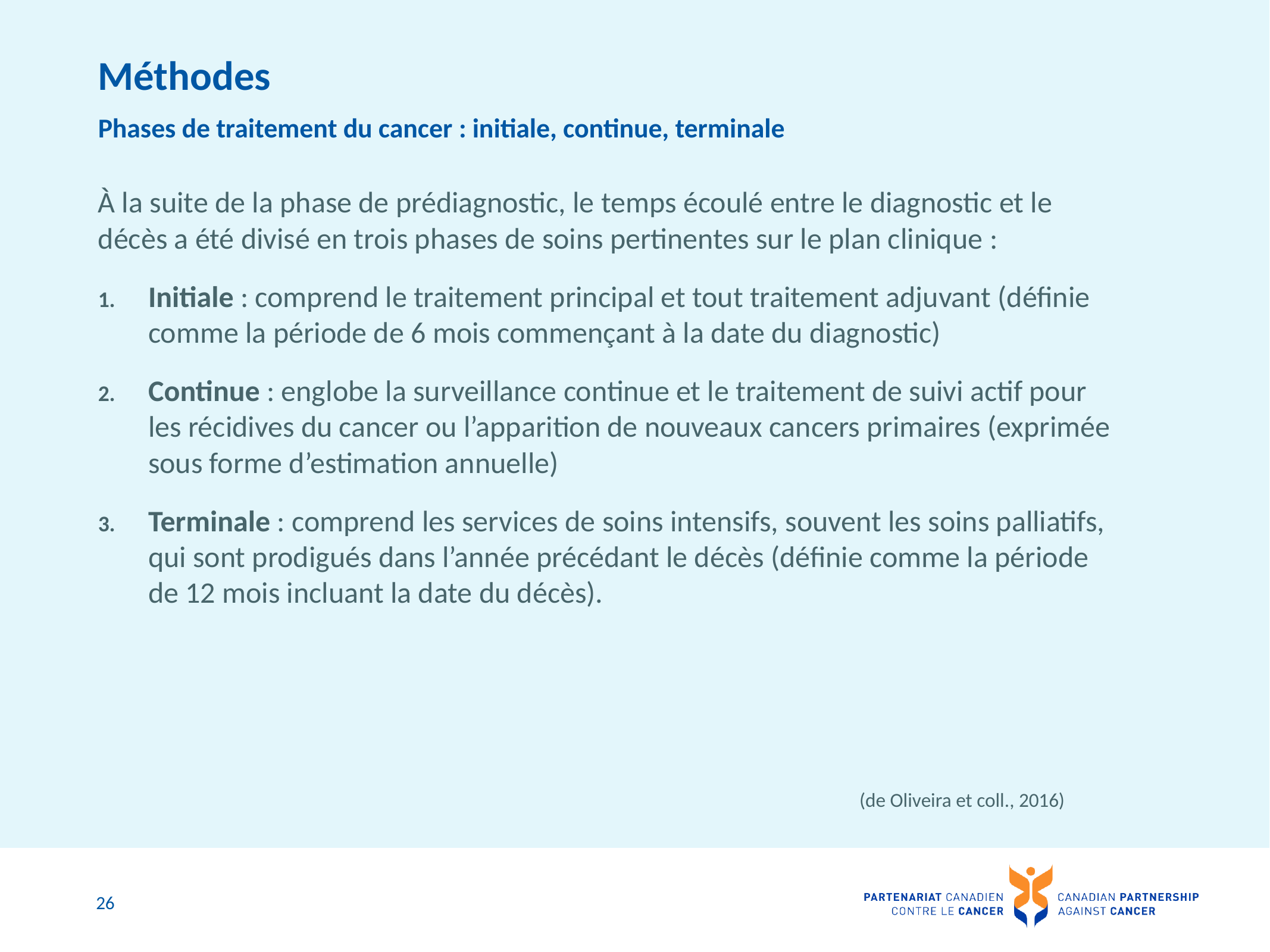

# Méthodes
Phases de traitement du cancer : initiale, continue, terminale
À la suite de la phase de prédiagnostic, le temps écoulé entre le diagnostic et le décès a été divisé en trois phases de soins pertinentes sur le plan clinique :
Initiale : comprend le traitement principal et tout traitement adjuvant (définie comme la période de 6 mois commençant à la date du diagnostic)
Continue : englobe la surveillance continue et le traitement de suivi actif pour les récidives du cancer ou l’apparition de nouveaux cancers primaires (exprimée sous forme d’estimation annuelle)
Terminale : comprend les services de soins intensifs, souvent les soins palliatifs, qui sont prodigués dans l’année précédant le décès (définie comme la période de 12 mois incluant la date du décès).
(de Oliveira et coll., 2016)
26